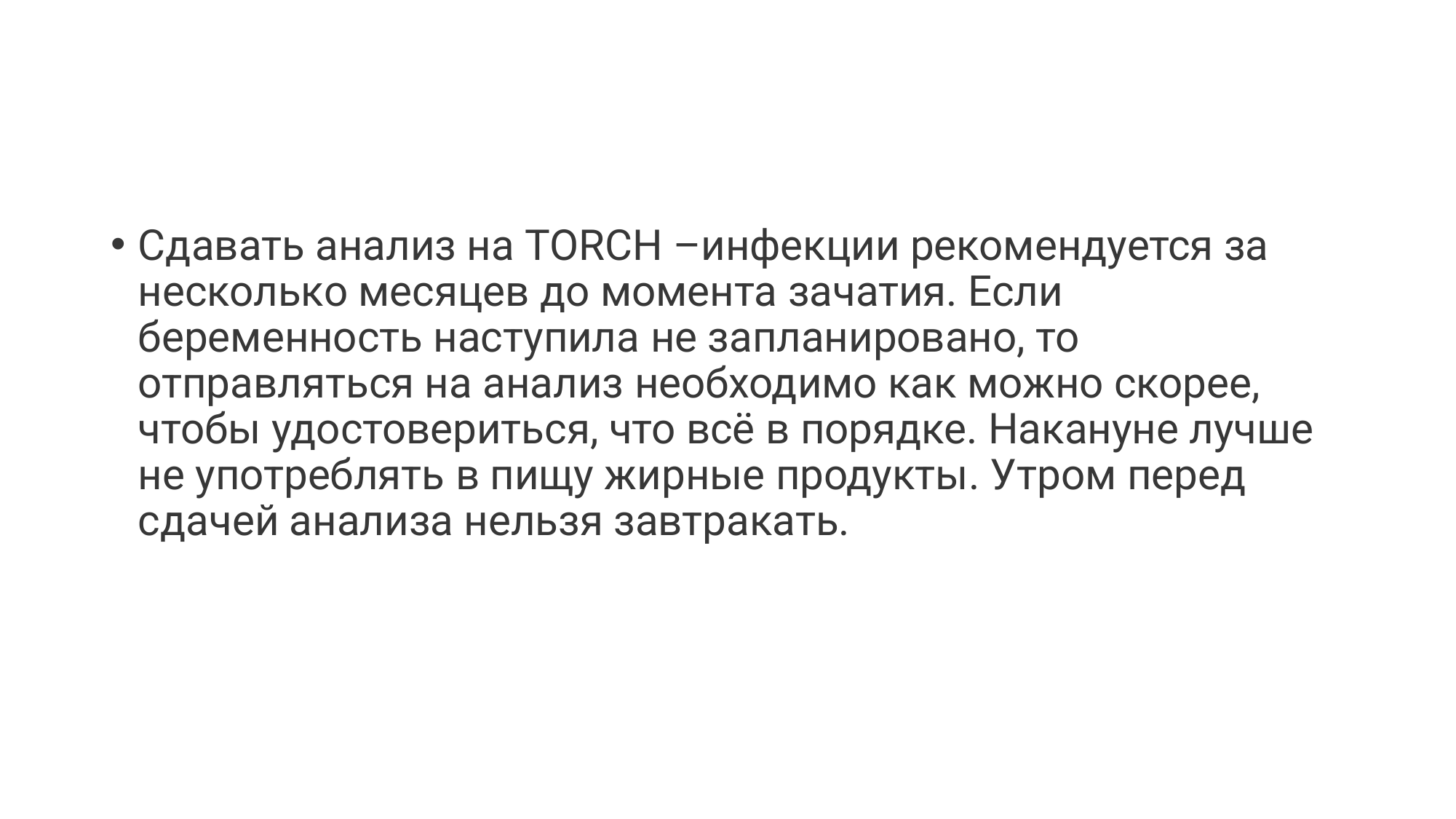

#
Сдавать анализ на TORCH –инфекции рекомендуется за несколько месяцев до момента зачатия. Если беременность наступила не запланировано, то отправляться на анализ необходимо как можно скорее, чтобы удостовериться, что всё в порядке. Накануне лучше не употреблять в пищу жирные продукты. Утром перед сдачей анализа нельзя завтракать.